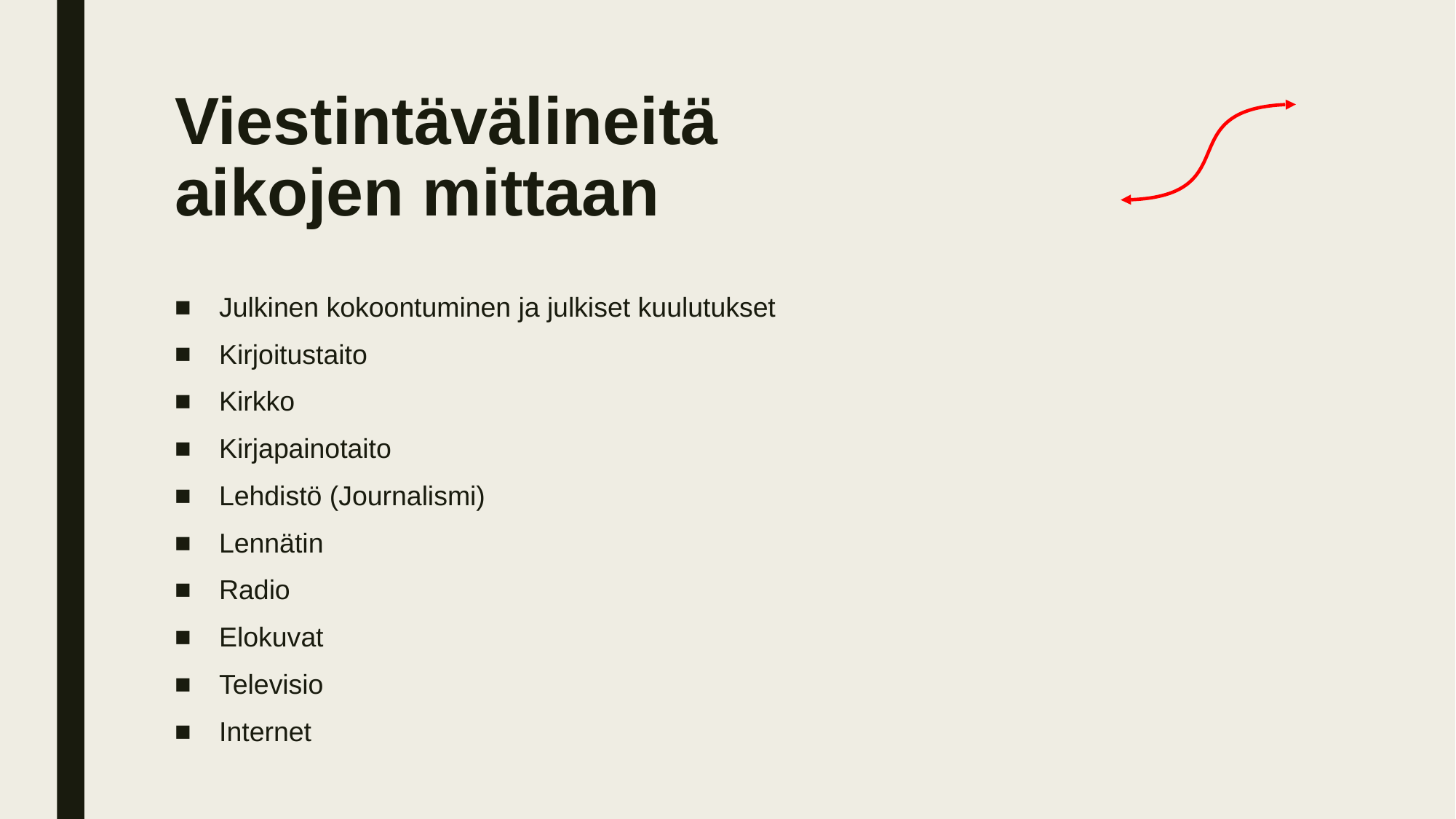

# Viestintävälineitä aikojen mittaan
Julkinen kokoontuminen ja julkiset kuulutukset
Kirjoitustaito
Kirkko
Kirjapainotaito
Lehdistö (Journalismi)
Lennätin
Radio
Elokuvat
Televisio
Internet